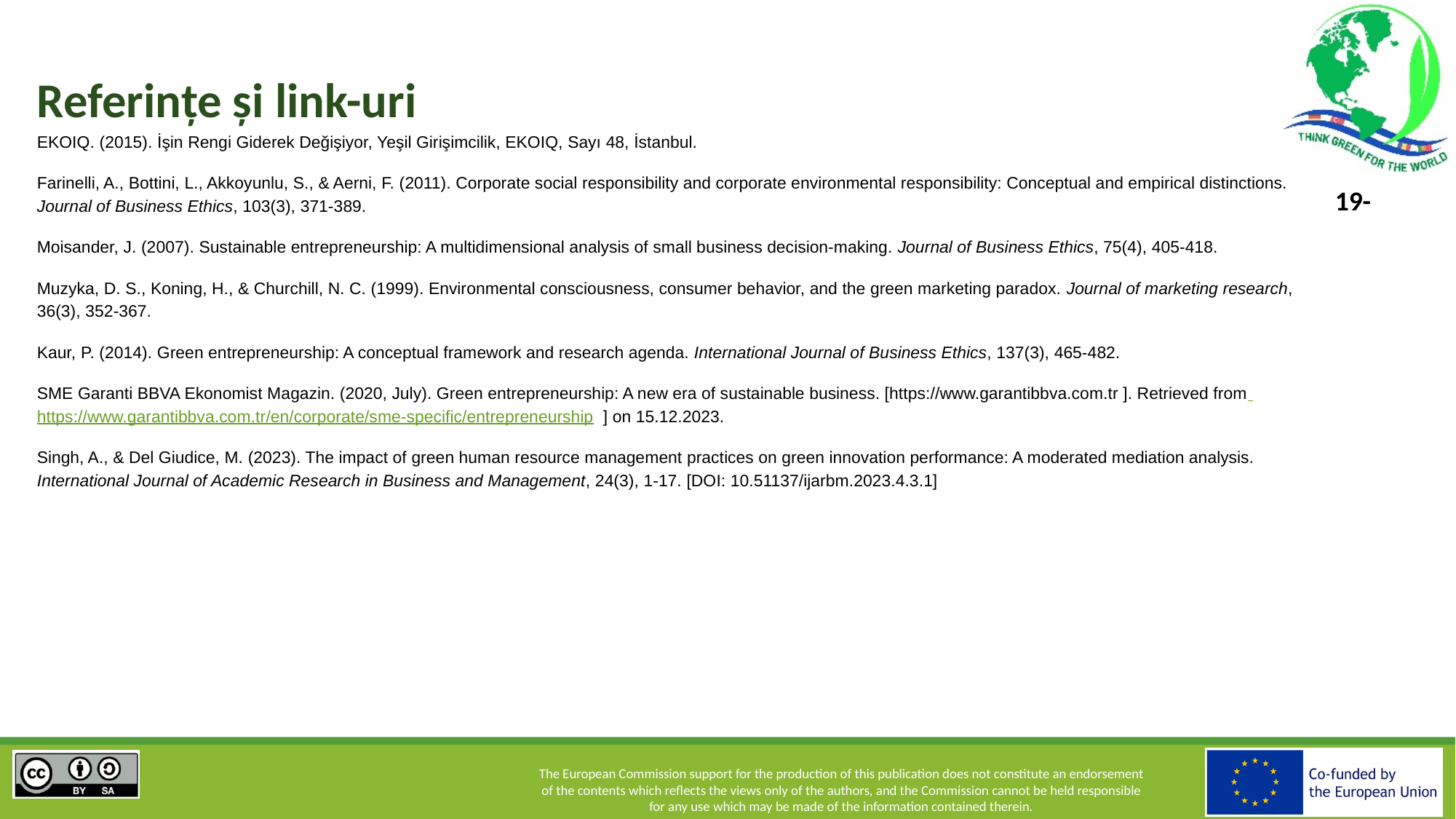

# Referințe și link-uri
EKOIQ. (2015). İşin Rengi Giderek Değişiyor, Yeşil Girişimcilik, EKOIQ, Sayı 48, İstanbul.
Farinelli, A., Bottini, L., Akkoyunlu, S., & Aerni, F. (2011). Corporate social responsibility and corporate environmental responsibility: Conceptual and empirical distinctions. Journal of Business Ethics, 103(3), 371-389.
Moisander, J. (2007). Sustainable entrepreneurship: A multidimensional analysis of small business decision-making. Journal of Business Ethics, 75(4), 405-418.
Muzyka, D. S., Koning, H., & Churchill, N. C. (1999). Environmental consciousness, consumer behavior, and the green marketing paradox. Journal of marketing research, 36(3), 352-367.
Kaur, P. (2014). Green entrepreneurship: A conceptual framework and research agenda. International Journal of Business Ethics, 137(3), 465-482.
SME Garanti BBVA Ekonomist Magazin. (2020, July). Green entrepreneurship: A new era of sustainable business. [https://www.garantibbva.com.tr ]. Retrieved from https://www.garantibbva.com.tr/en/corporate/sme-specific/entrepreneurship  ] on 15.12.2023.
Singh, A., & Del Giudice, M. (2023). The impact of green human resource management practices on green innovation performance: A moderated mediation analysis. International Journal of Academic Research in Business and Management, 24(3), 1-17. [DOI: 10.51137/ijarbm.2023.4.3.1]